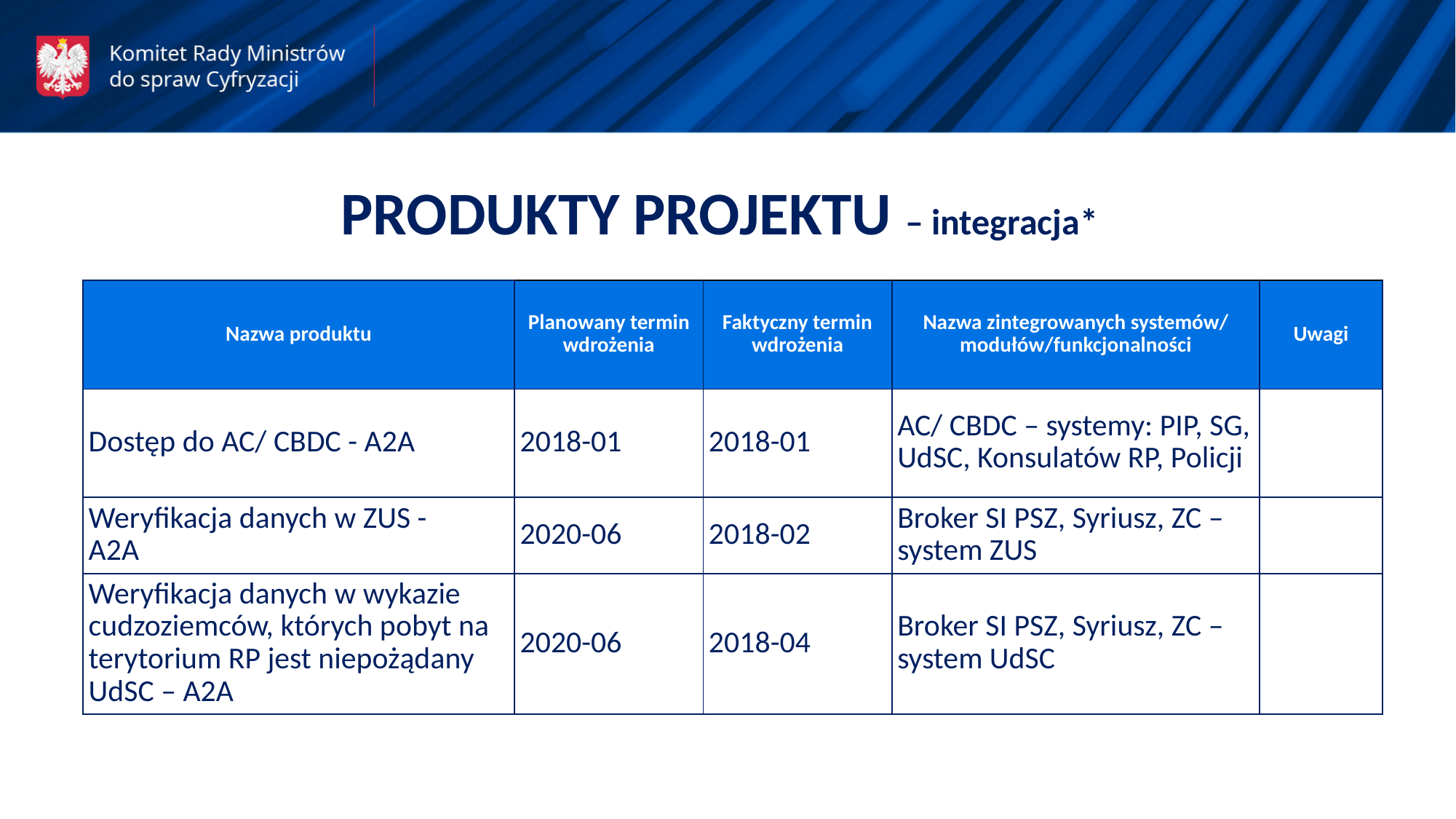

PRODUKTY PROJEKTU – integracja*
| Nazwa produktu | Planowany termin wdrożenia | Faktyczny termin wdrożenia | Nazwa zintegrowanych systemów/ modułów/funkcjonalności | Uwagi |
| --- | --- | --- | --- | --- |
| Dostęp do AC/ CBDC - A2A | 2018-01 | 2018-01 | AC/ CBDC – systemy: PIP, SG, UdSC, Konsulatów RP, Policji |  |
| Weryfikacja danych w ZUS - A2A | 2020-06 | 2018-02 | Broker SI PSZ, Syriusz, ZC – system ZUS |  |
| Weryfikacja danych w wykazie cudzoziemców, których pobyt na terytorium RP jest niepożądany UdSC – A2A | 2020-06 | 2018-04 | Broker SI PSZ, Syriusz, ZC – system UdSC |  |